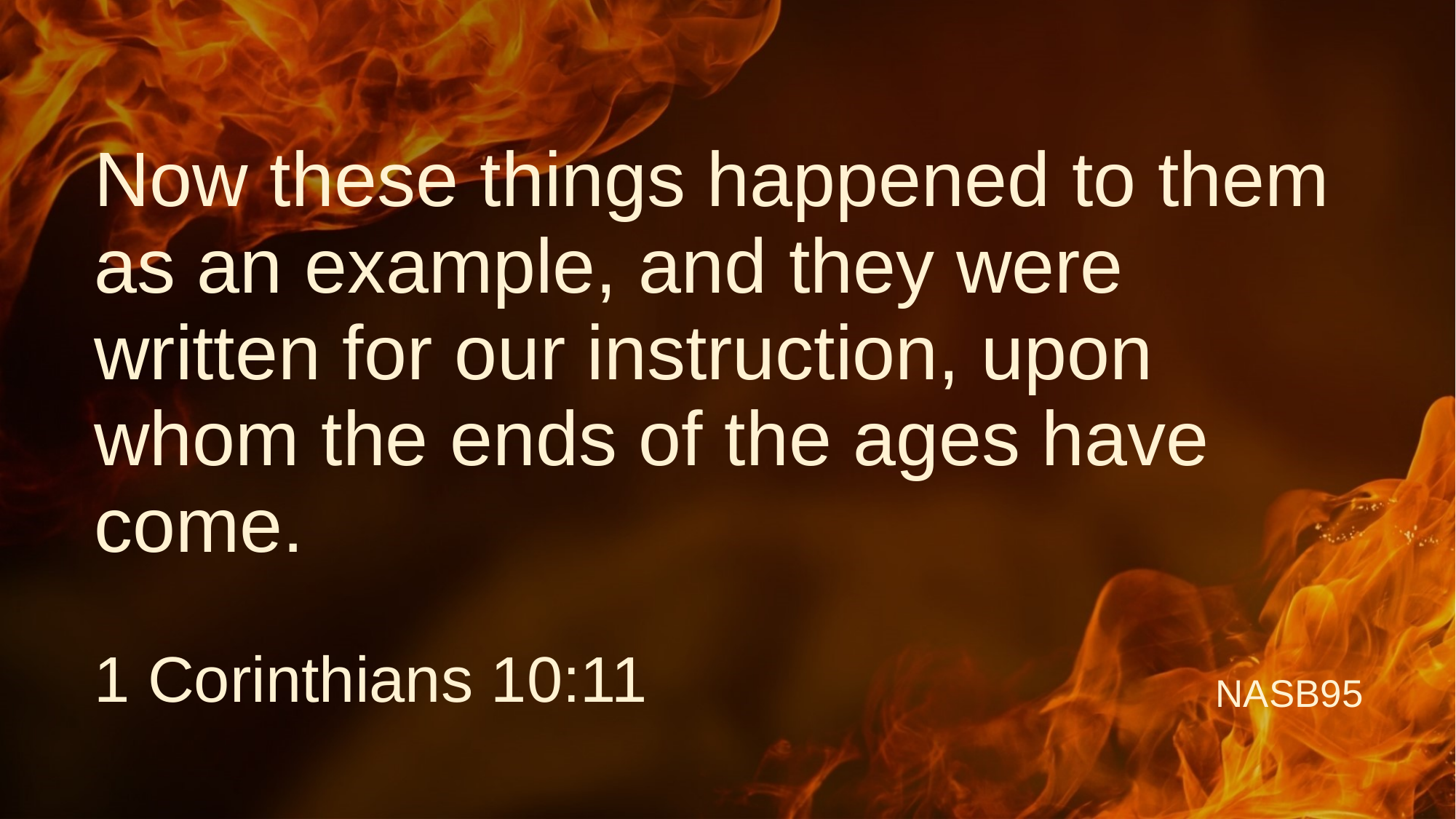

# Now these things happened to them as an example, and they were written for our instruction, upon whom the ends of the ages have come.
1 Corinthians 10:11
NASB95